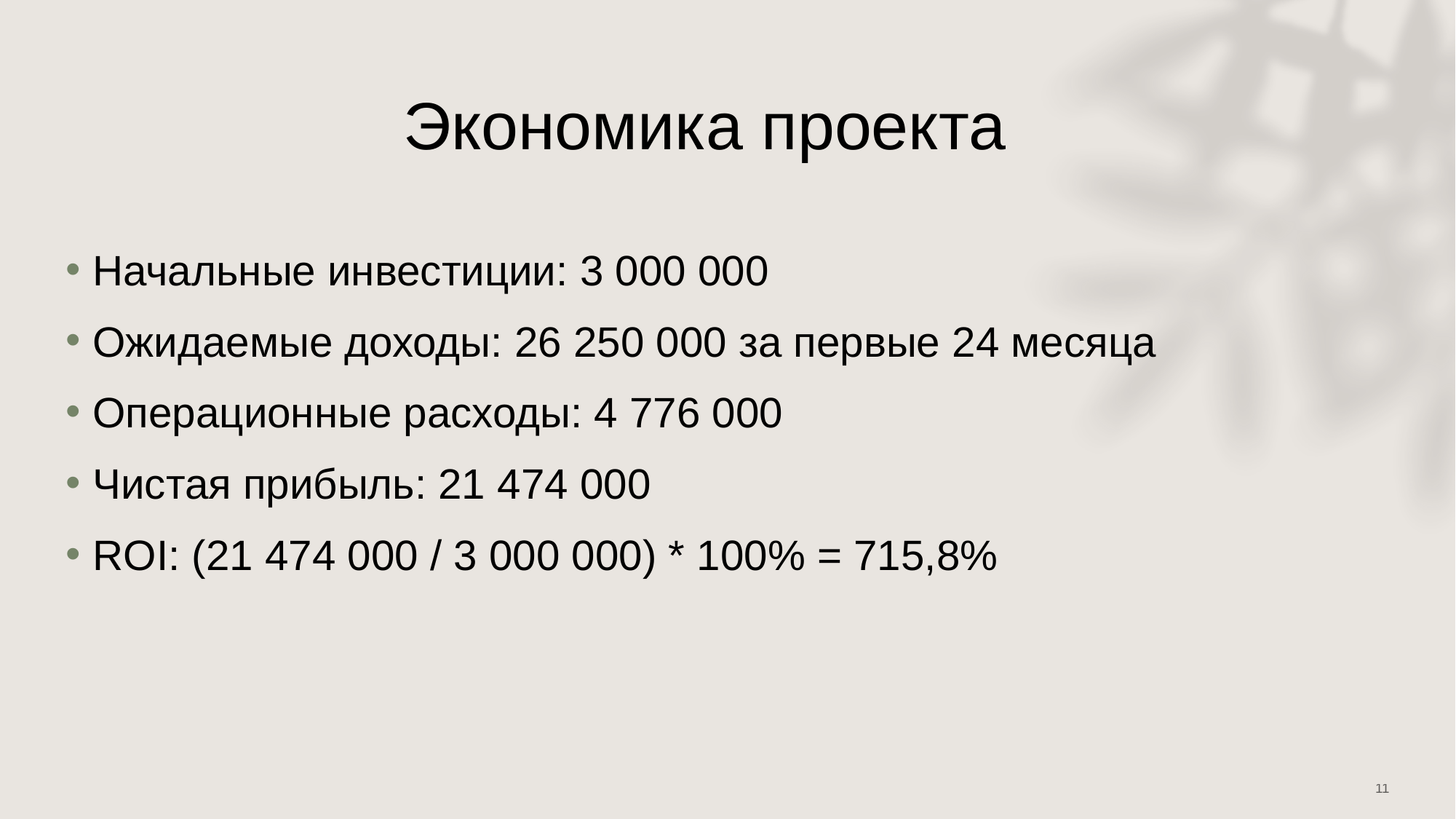

# Экономика проекта
Начальные инвестиции: 3 000 000
Ожидаемые доходы: 26 250 000 за первые 24 месяца
Операционные расходы: 4 776 000
Чистая прибыль: 21 474 000
ROI: (21 474 000 / 3 000 000) * 100% = 715,8%

11